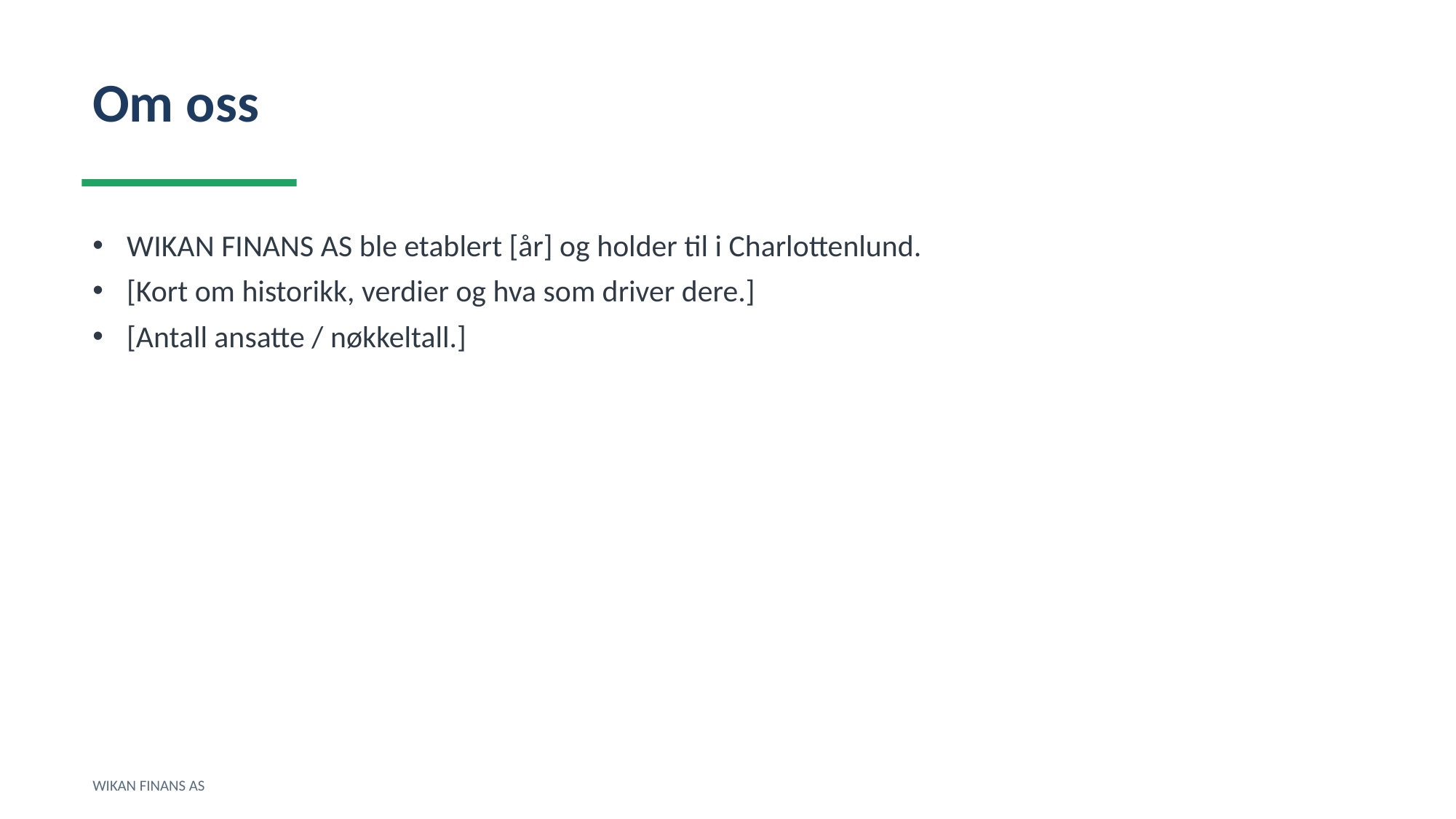

Om oss

WIKAN FINANS AS ble etablert [år] og holder til i Charlottenlund.
[Kort om historikk, verdier og hva som driver dere.]
[Antall ansatte / nøkkeltall.]
WIKAN FINANS AS